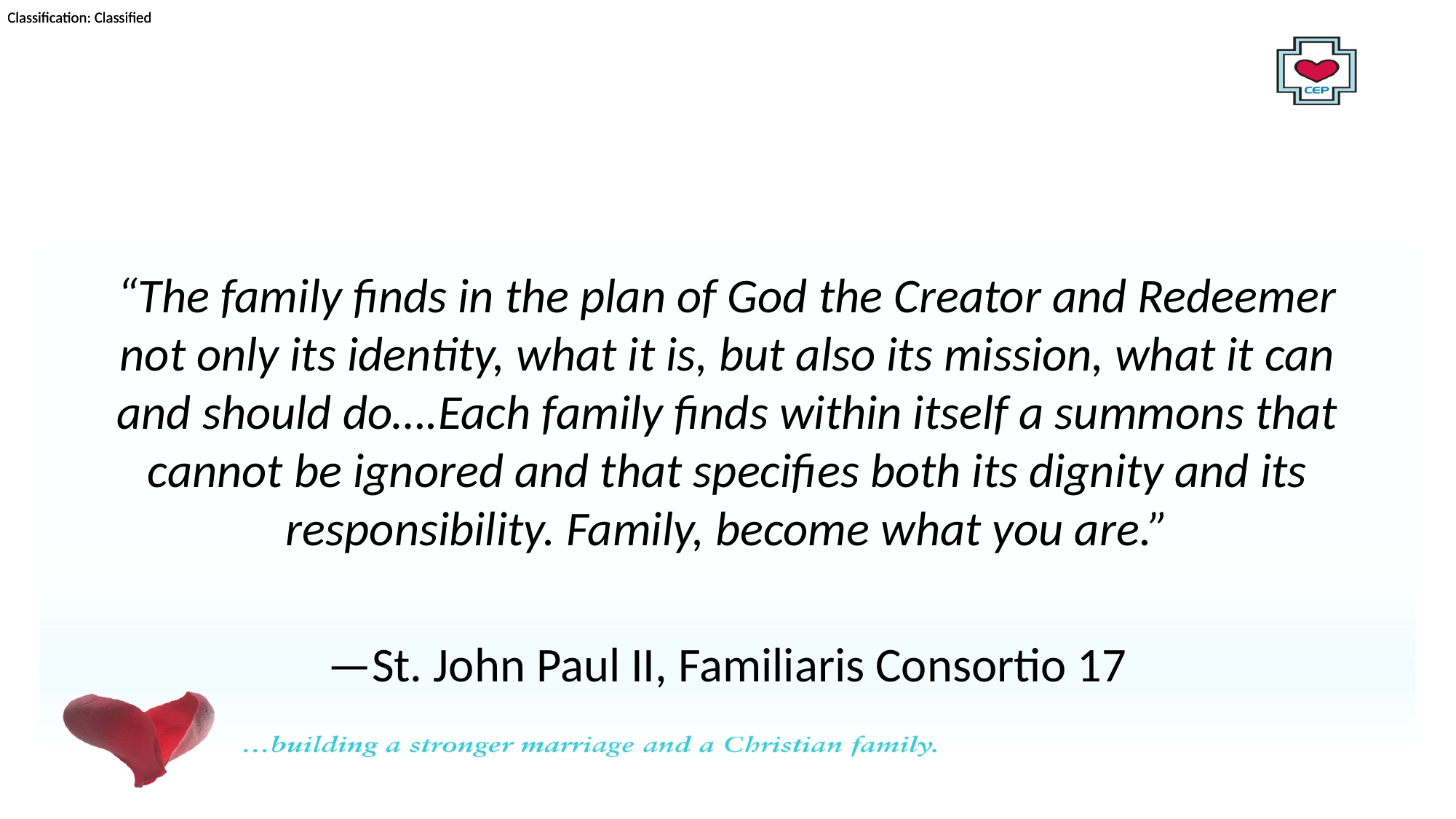

#

“The family finds in the plan of God the Creator and Redeemer not only its identity, what it is, but also its mission, what it can and should do….Each family finds within itself a summons that cannot be ignored and that specifies both its dignity and its responsibility. Family, become what you are.”

—St. John Paul II, Familiaris Consortio 17